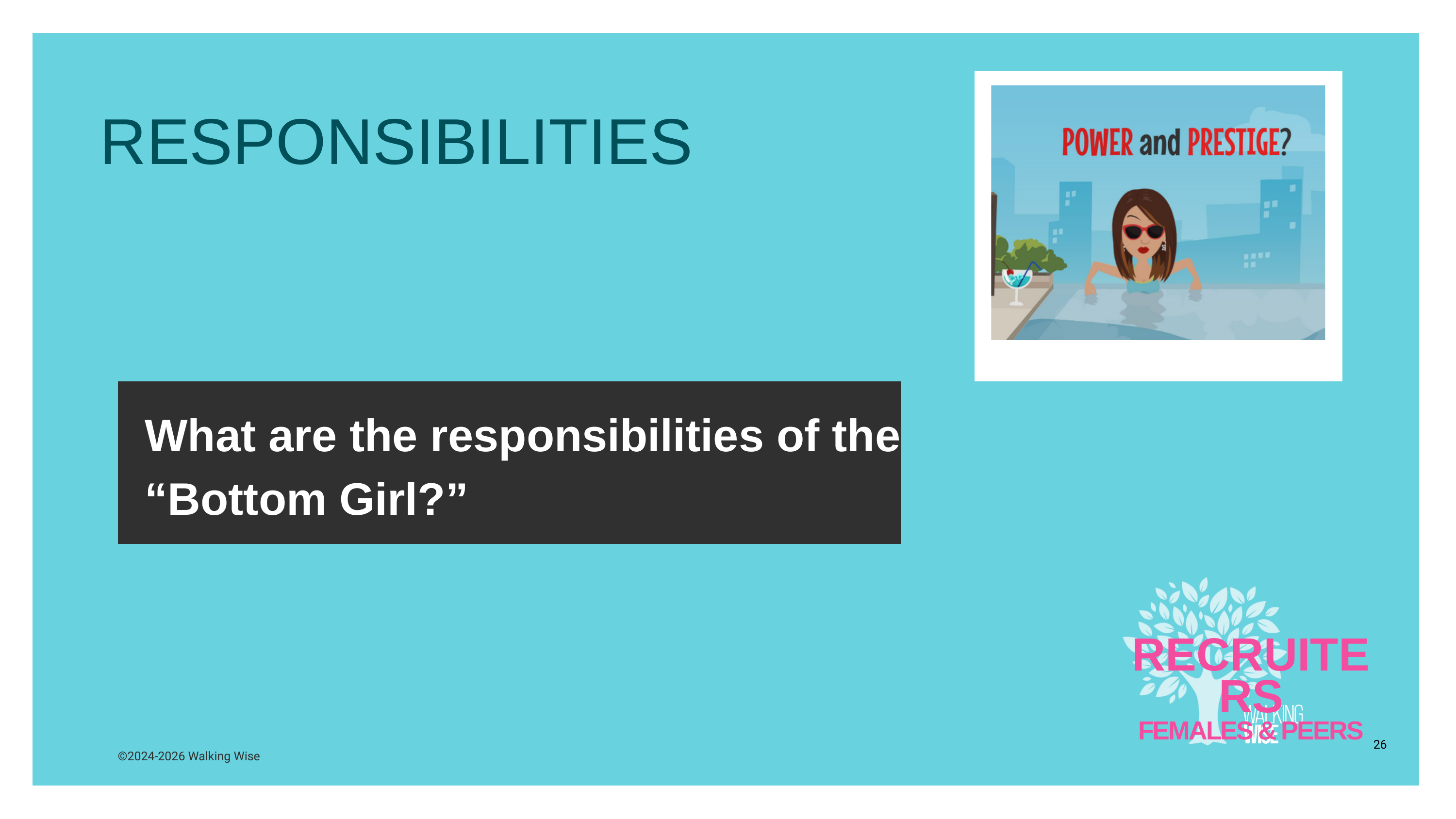

RESPONSIBILITIES

What are the responsibilities of the
“Bottom Girl?”

RECRUITERS
FEMALES & PEERS

26
©2024-2026 Walking Wise